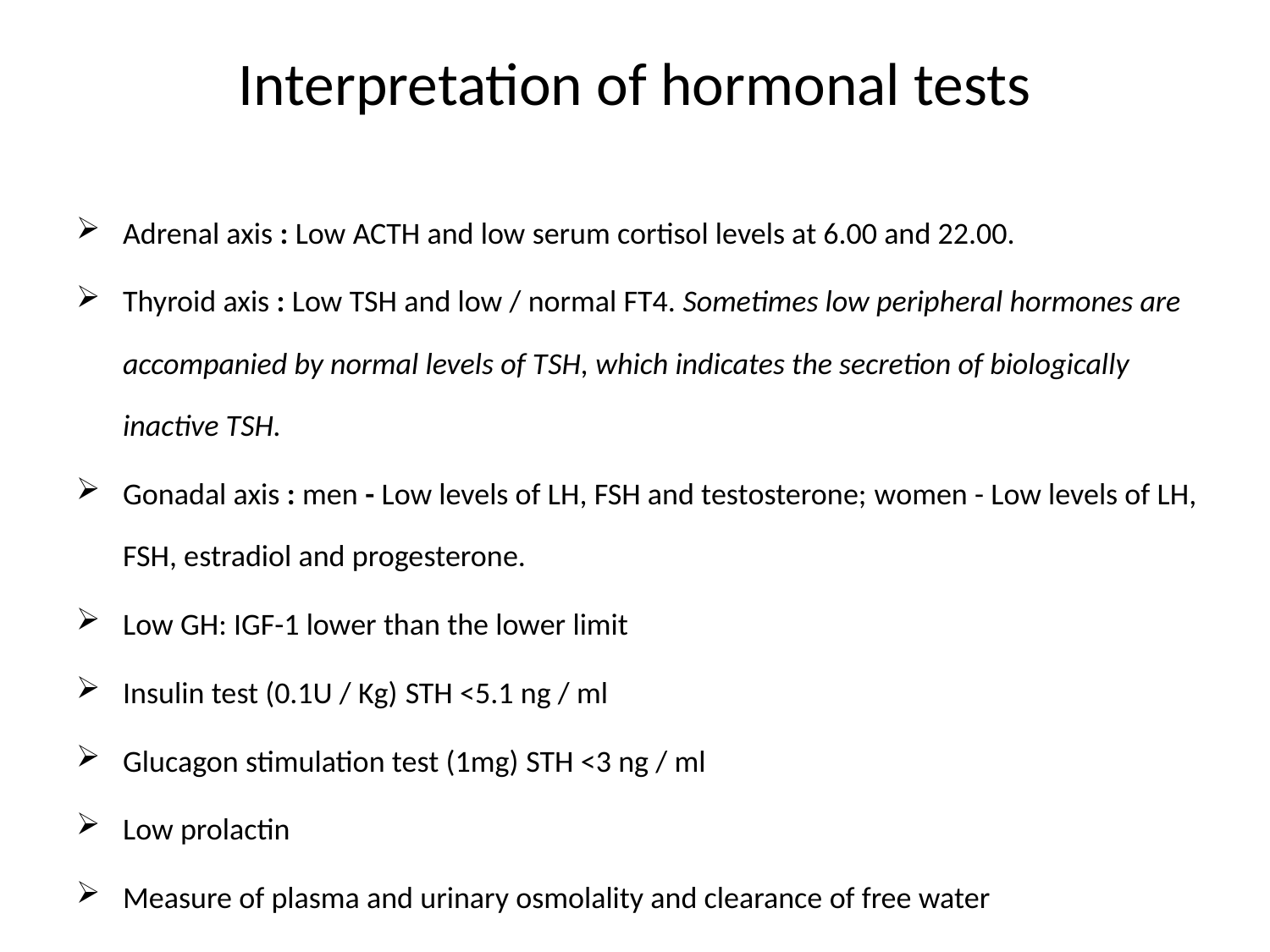

# Interpretation of hormonal tests

Adrenal axis : Low ACTH and low serum cortisol levels at 6.00 and 22.00.
Thyroid axis : Low TSH and low / normal FT4. Sometimes low peripheral hormones are accompanied by normal levels of TSH, which indicates the secretion of biologically inactive TSH.
Gonadal axis : men - Low levels of LH, FSH and testosterone; women - Low levels of LH, FSH, estradiol and progesterone.
Low GH: IGF-1 lower than the lower limit
Insulin test (0.1U / Kg) STH <5.1 ng / ml
Glucagon stimulation test (1mg) STH <3 ng / ml
Low prolactin
Measure of plasma and urinary osmolality and clearance of free water